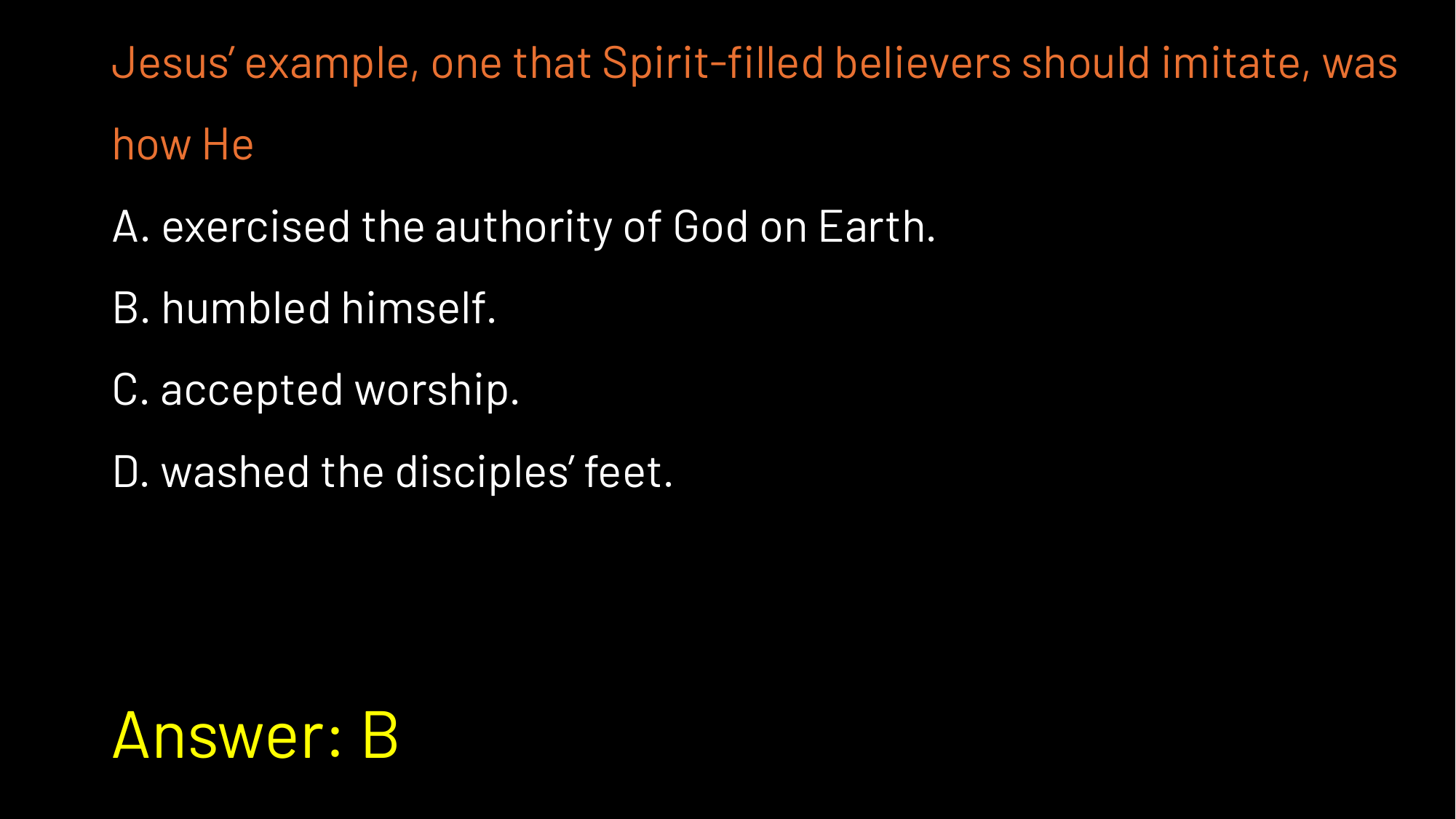

Jesus’ example, one that Spirit-filled believers should imitate, was how He
A. exercised the authority of God on Earth.
B. humbled himself.
C. accepted worship.
D. washed the disciples’ feet.
# Answer: B